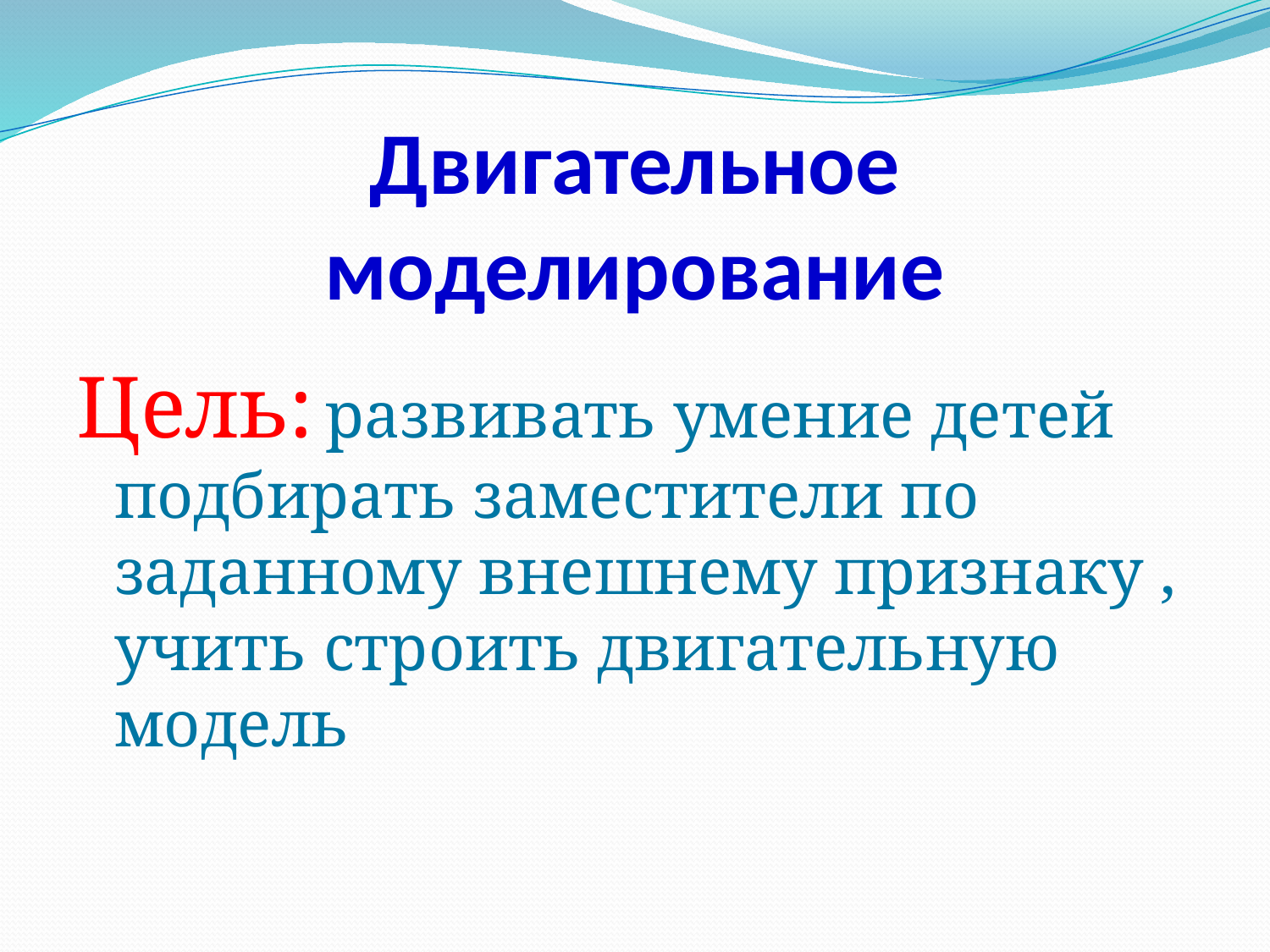

# Двигательное моделирование
Цель: развивать умение детей подбирать заместители по  заданному внешнему признаку , учить строить двигательную модель